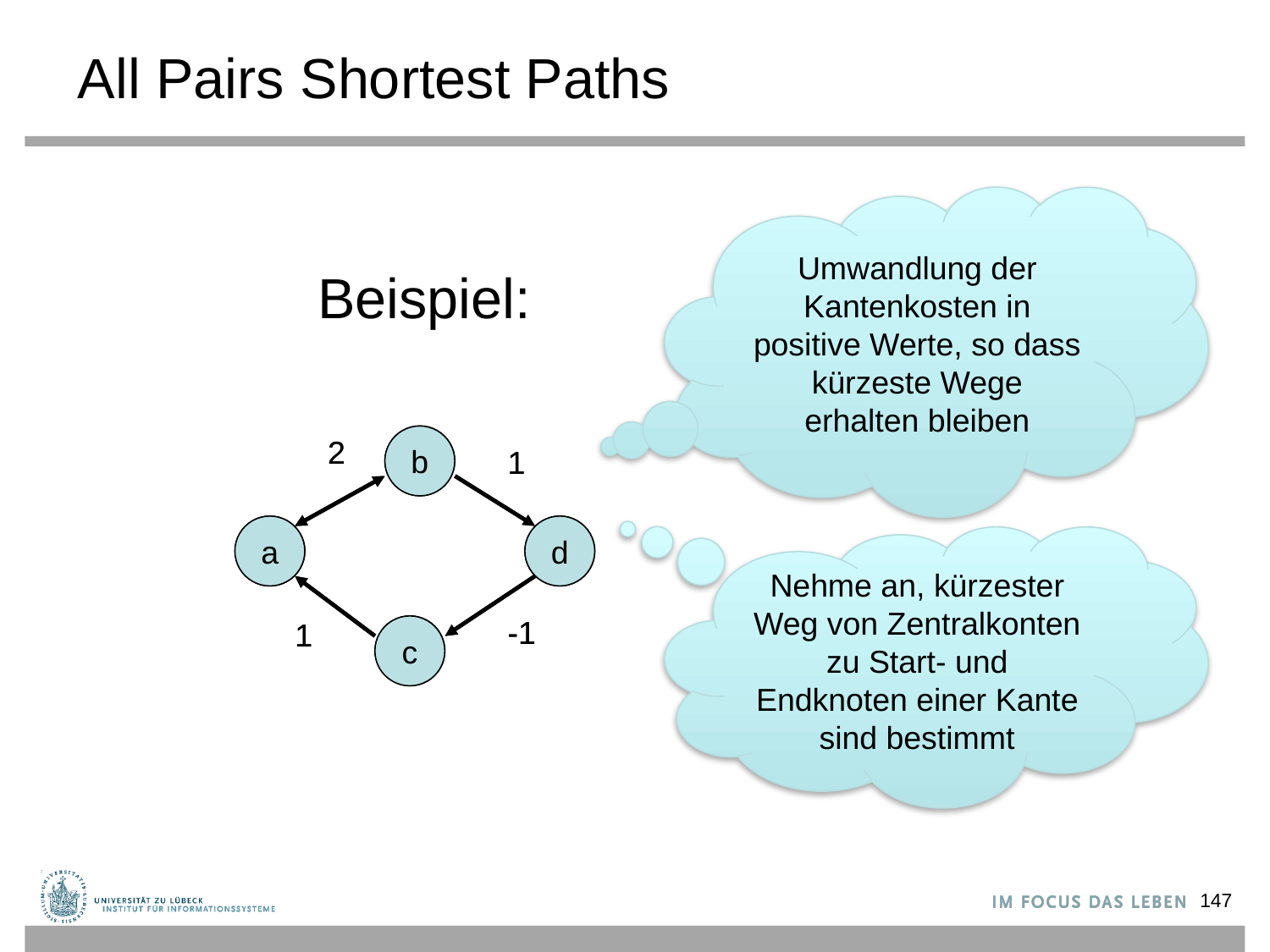

# All Pairs Shortest Paths
Umwandlung der Kantenkosten in positive Werte, so dass kürzeste Wege erhalten bleiben
Beispiel:
2
b
2
b
1
1

a
d
a
d
Nehme an, kürzester Weg von Zentralkonten zu Start- und Endknoten einer Kante sind bestimmt

-1
-1
1
1
c
c
147